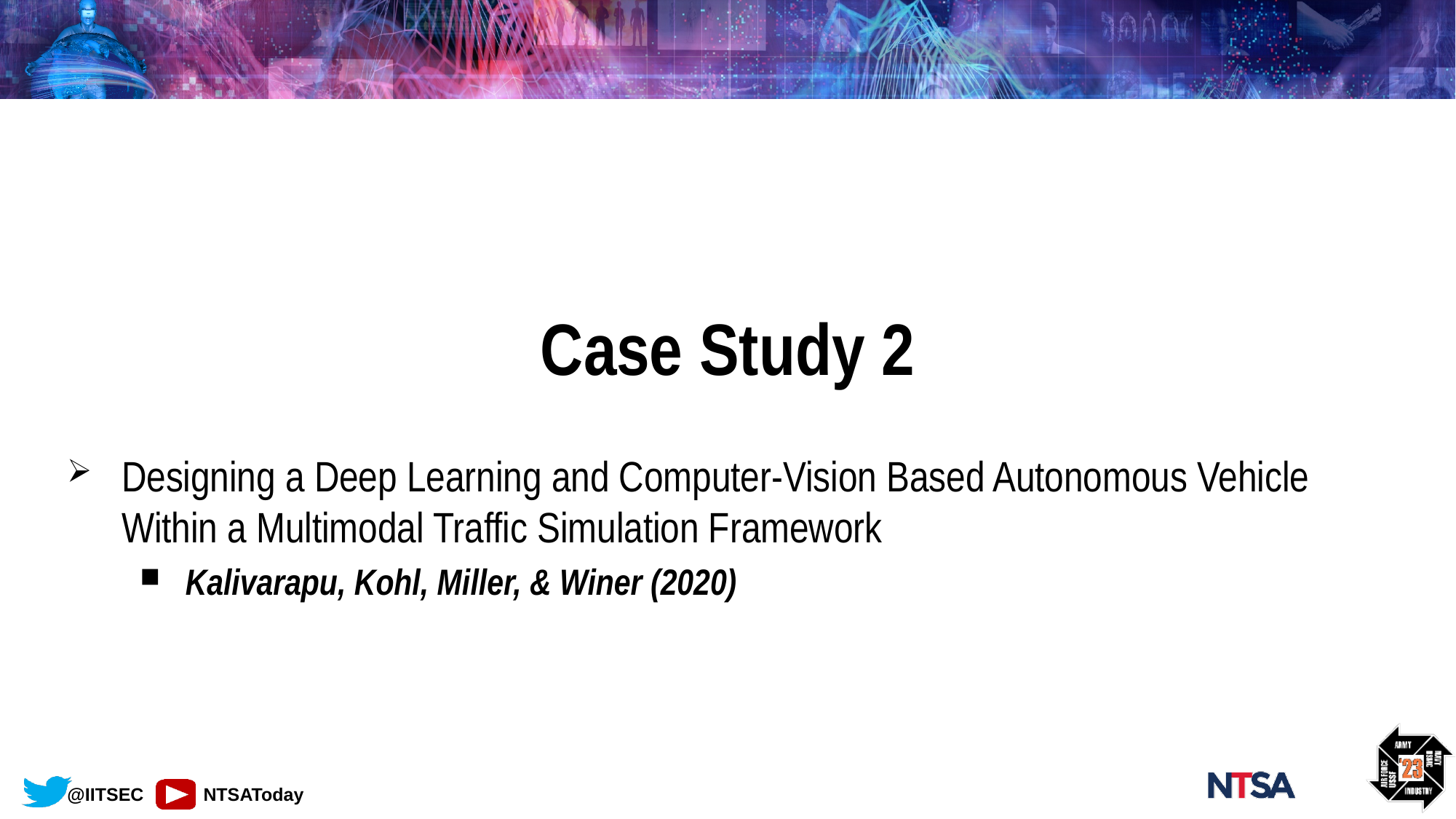

Case Study 2

Designing a Deep Learning and Computer-Vision Based Autonomous Vehicle Within a Multimodal Traffic Simulation Framework
Kalivarapu, Kohl, Miller, & Winer (2020)